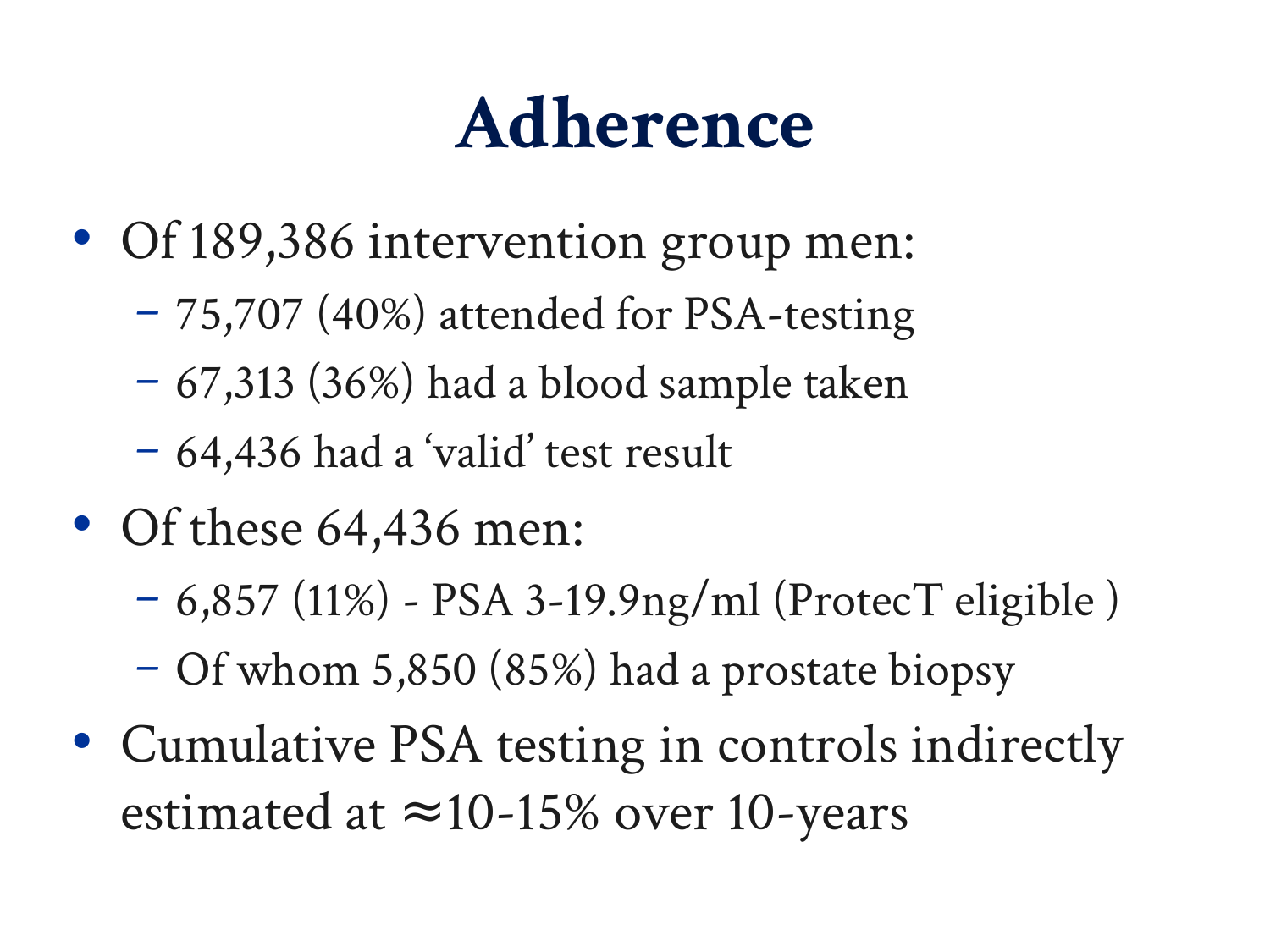

# Adherence
Of 189,386 intervention group men:
75,707 (40%) attended for PSA-testing
67,313 (36%) had a blood sample taken
64,436 had a ‘valid’ test result
Of these 64,436 men:
6,857 (11%) - PSA 3-19.9ng/ml (ProtecT eligible )
Of whom 5,850 (85%) had a prostate biopsy
Cumulative PSA testing in controls indirectly estimated at ≈10-15% over 10-years